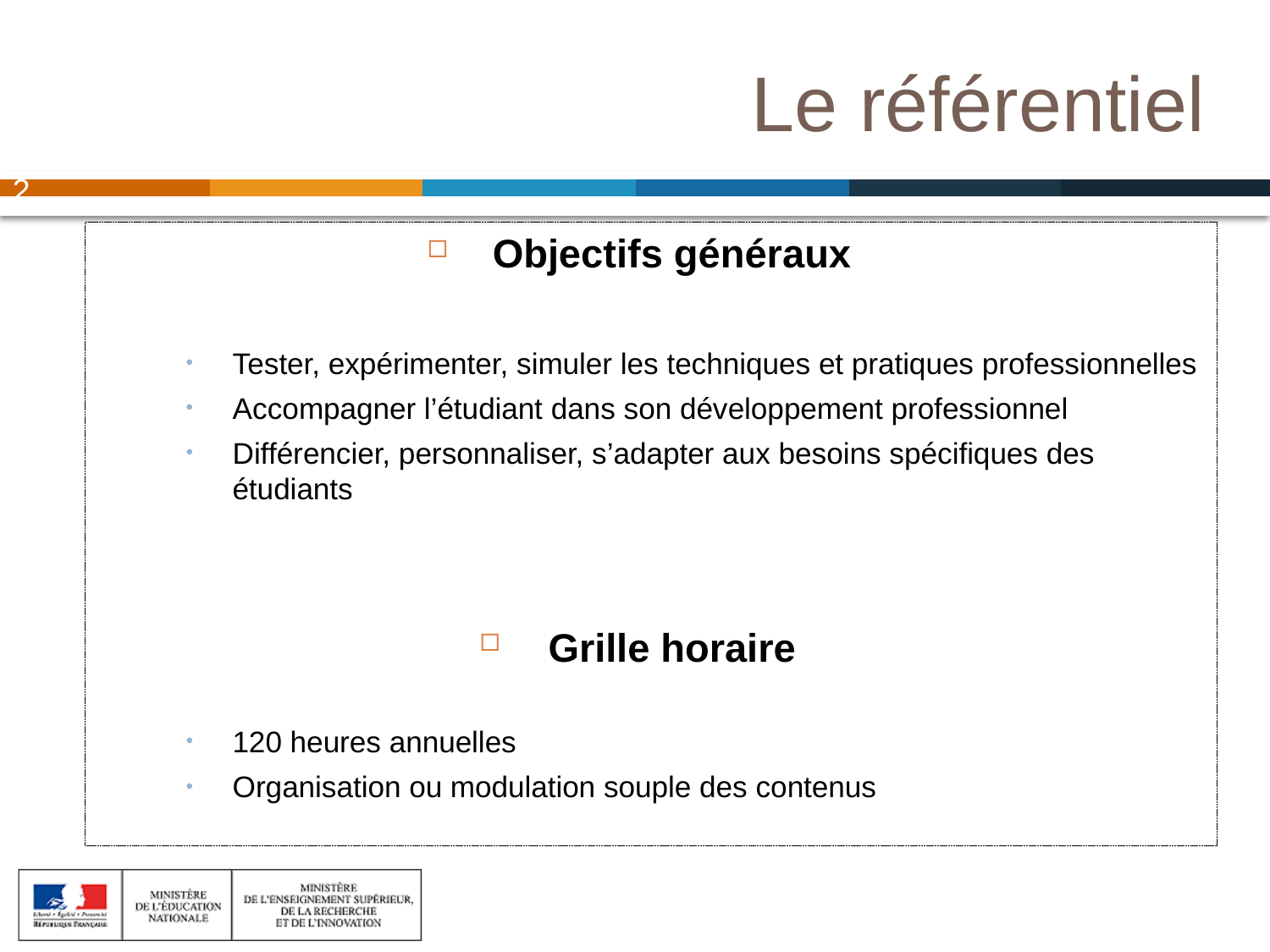

# Le référentiel
2
Objectifs généraux

Tester, expérimenter, simuler les techniques et pratiques professionnelles
Accompagner l’étudiant dans son développement professionnel
Différencier, personnaliser, s’adapter aux besoins spécifiques des étudiants

Grille horaire

120 heures annuelles
Organisation ou modulation souple des contenus